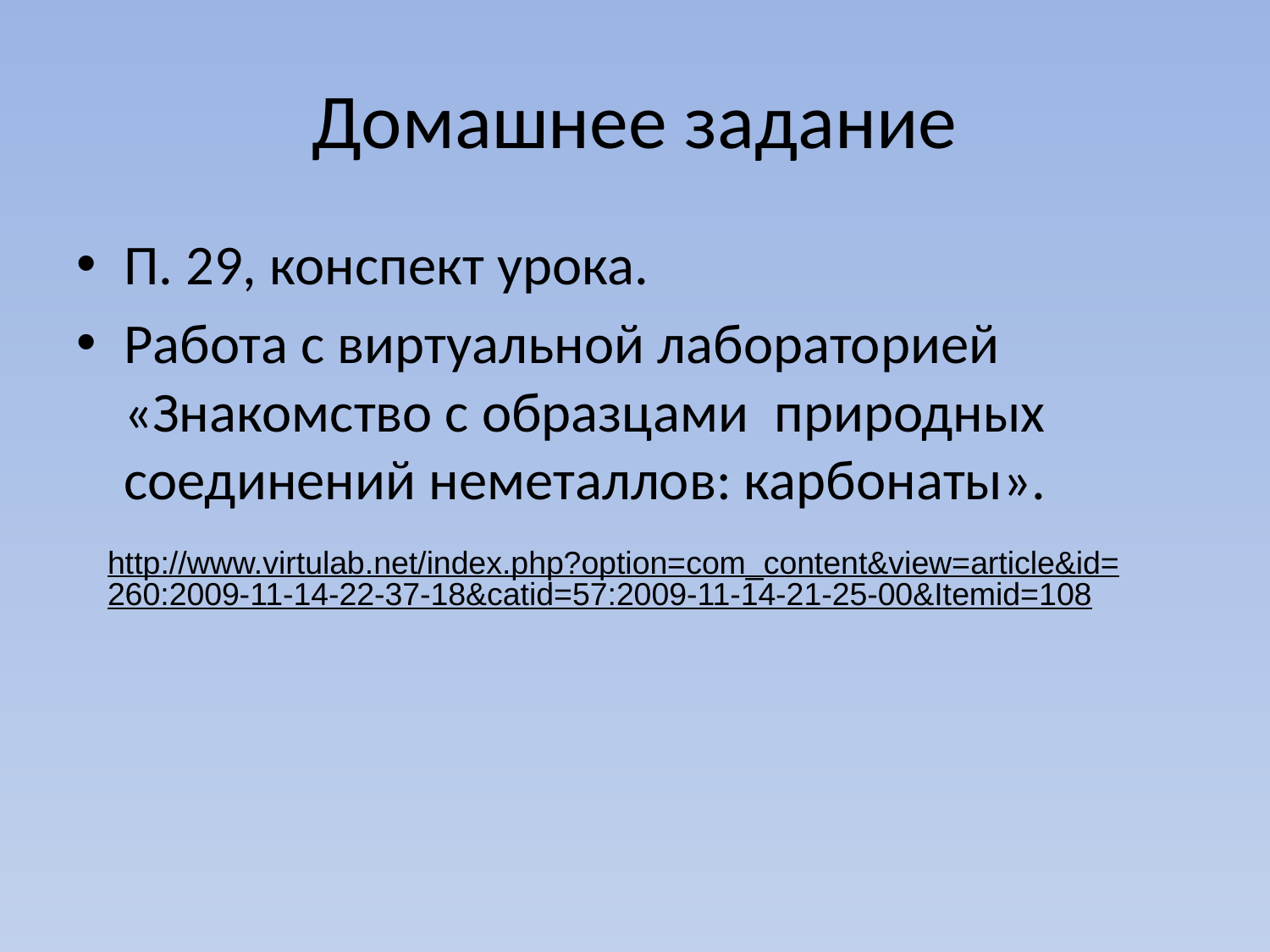

# Домашнее задание
П. 29, конспект урока.
Работа с виртуальной лабораторией «Знакомство с образцами  природных соединений неметаллов: карбонаты».
http://www.virtulab.net/index.php?option=com_content&view=article&id=260:2009-11-14-22-37-18&catid=57:2009-11-14-21-25-00&Itemid=108